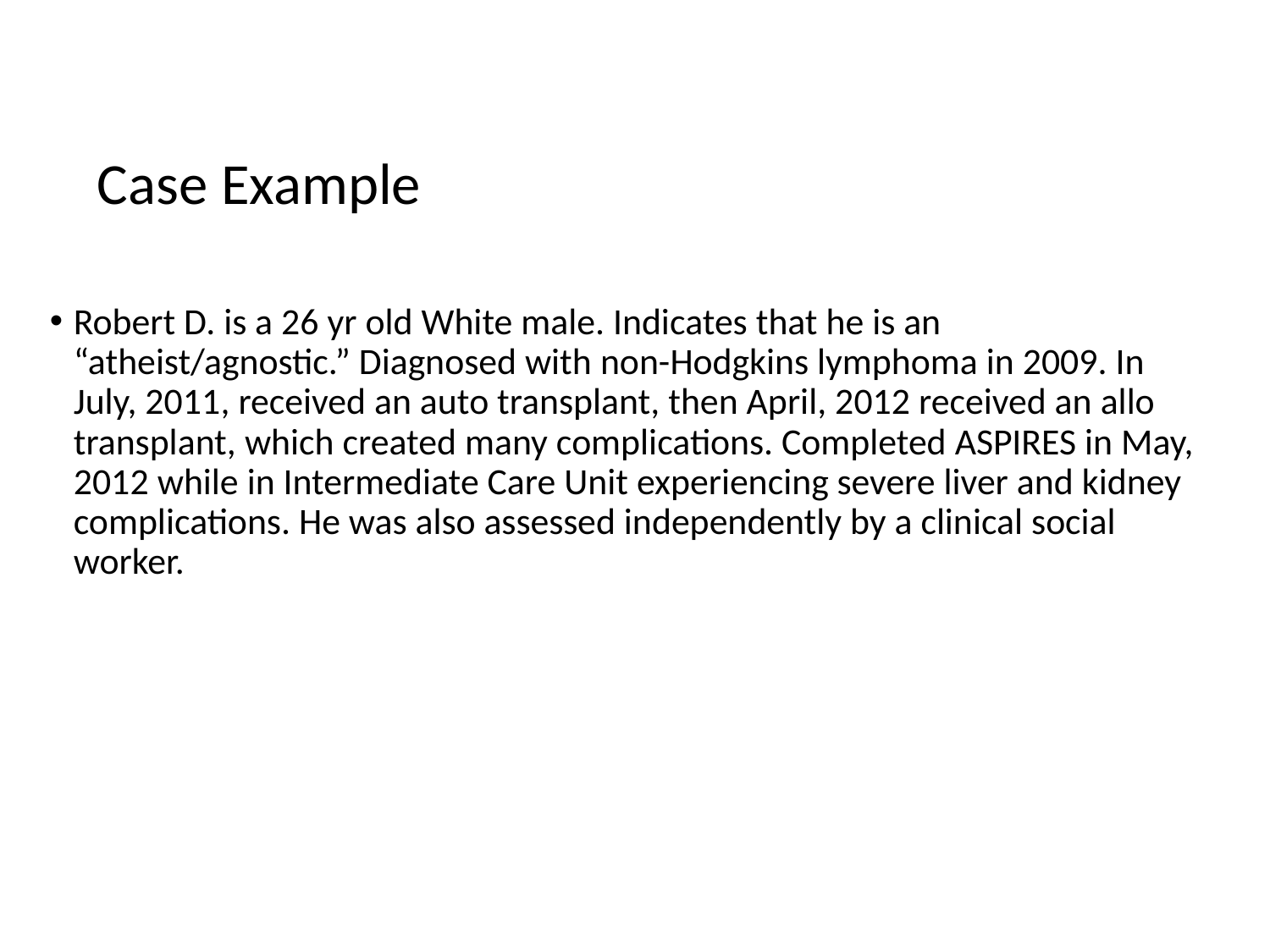

# Case Example
Robert D. is a 26 yr old White male. Indicates that he is an “atheist/agnostic.” Diagnosed with non-Hodgkins lymphoma in 2009. In July, 2011, received an auto transplant, then April, 2012 received an allo transplant, which created many complications. Completed ASPIRES in May, 2012 while in Intermediate Care Unit experiencing severe liver and kidney complications. He was also assessed independently by a clinical social worker.